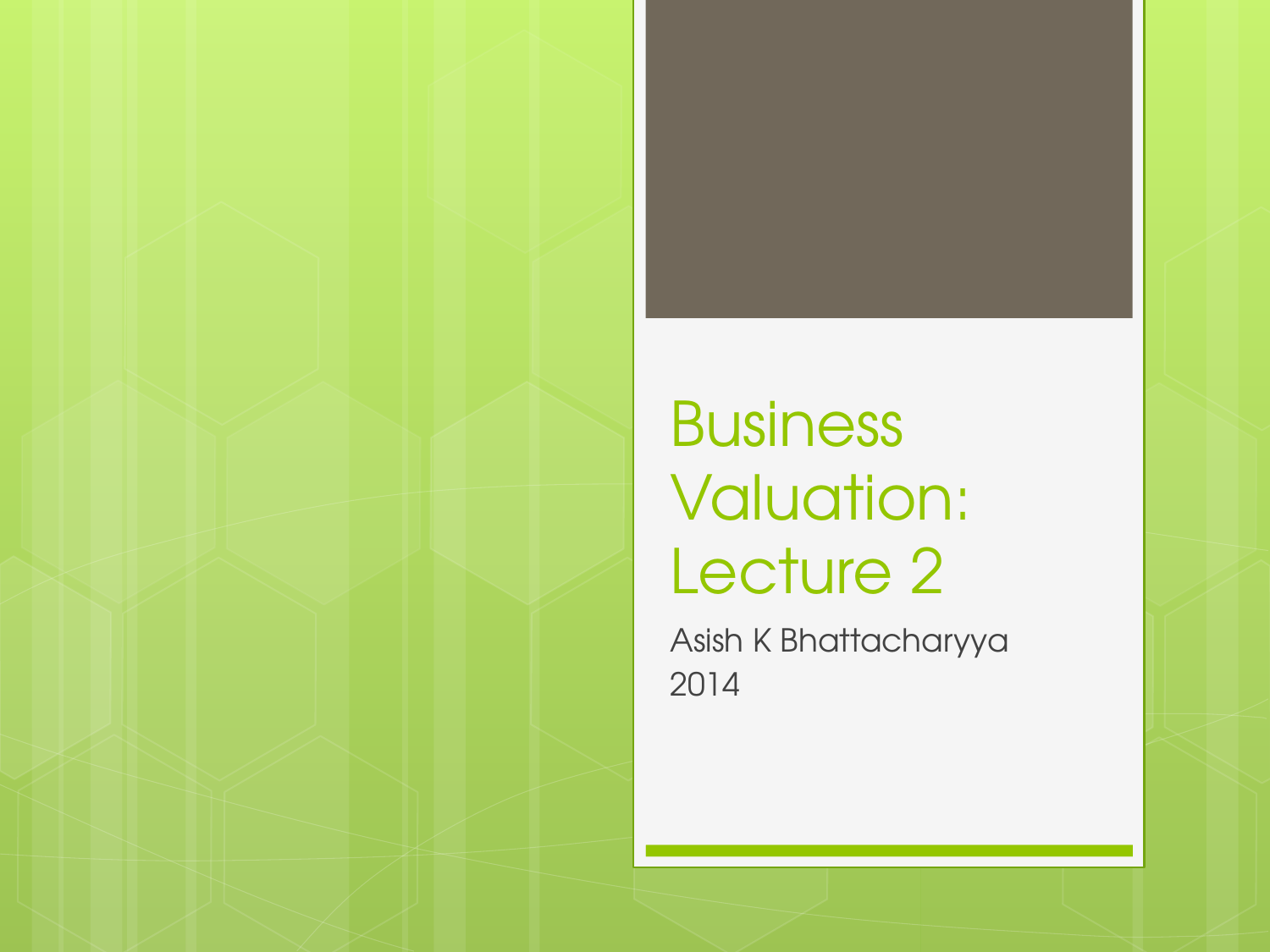

# Business Valuation: Lecture 2
Asish K Bhattacharyya
2014